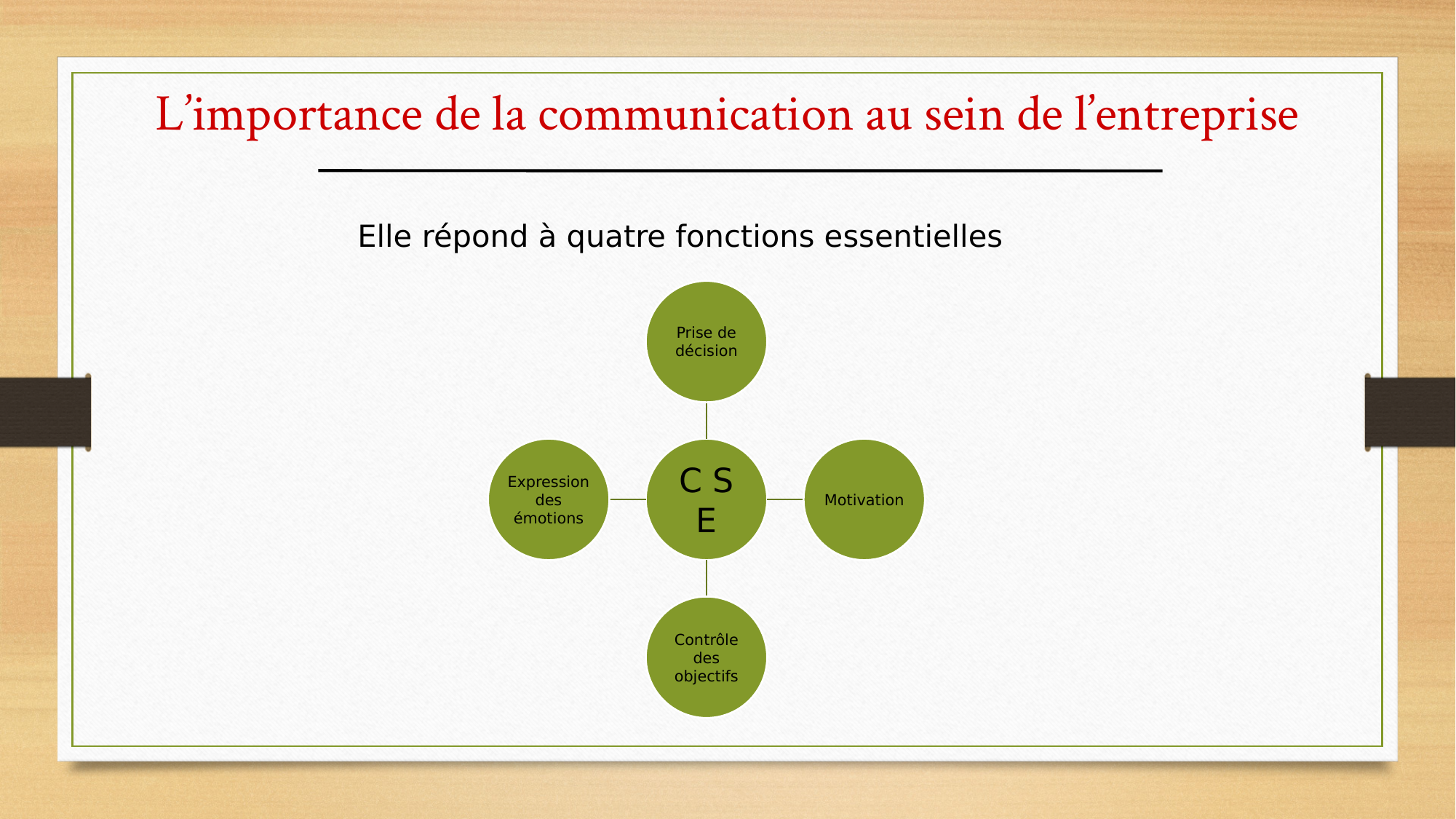

# L’importance de la communication au sein de l’entreprise

Elle répond à quatre fonctions essentielles
C S E

Prise de décision

Motivation

Contrôle des objectifs

Expression des émotions